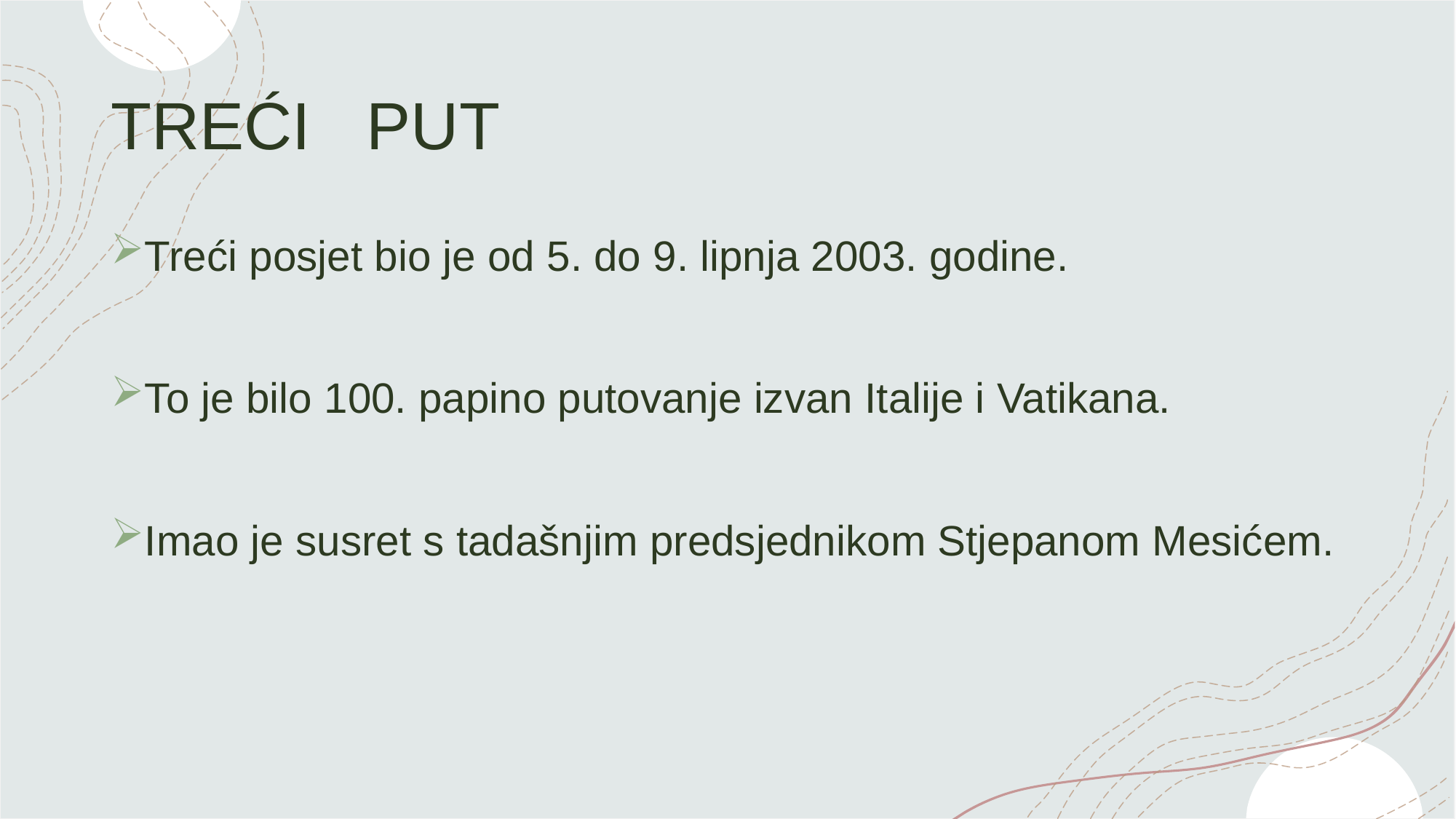

# TREĆI   PUT
Treći posjet bio je od 5. do 9. lipnja 2003. godine.

To je bilo 100. papino putovanje izvan Italije i Vatikana.

Imao je susret s tadašnjim predsjednikom Stjepanom Mesićem.